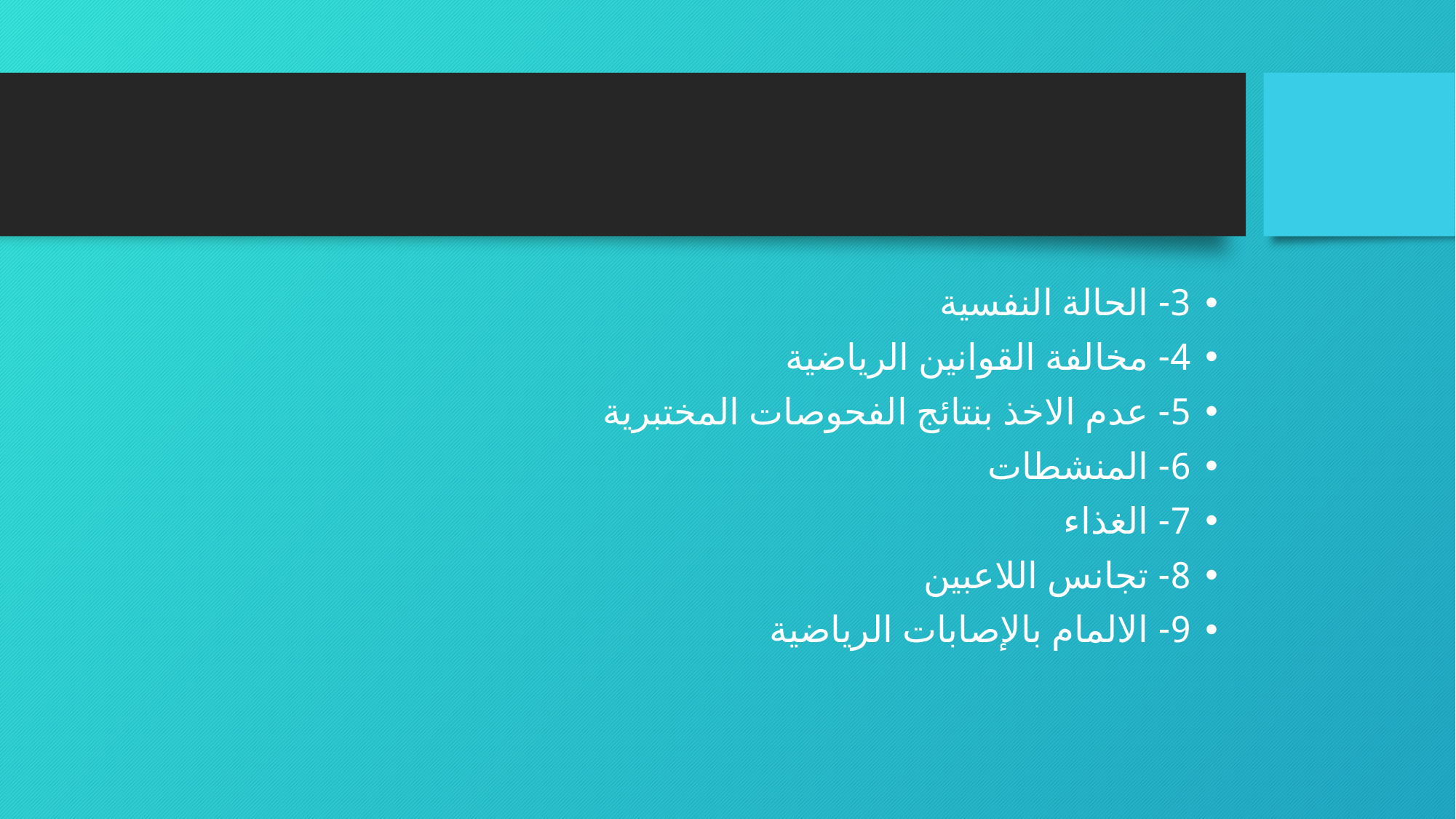

3- الحالة النفسية
4- مخالفة القوانين الرياضية
5- عدم الاخذ بنتائج الفحوصات المختبرية
6- المنشطات
7- الغذاء
8- تجانس اللاعبين
9- الالمام بالإصابات الرياضية